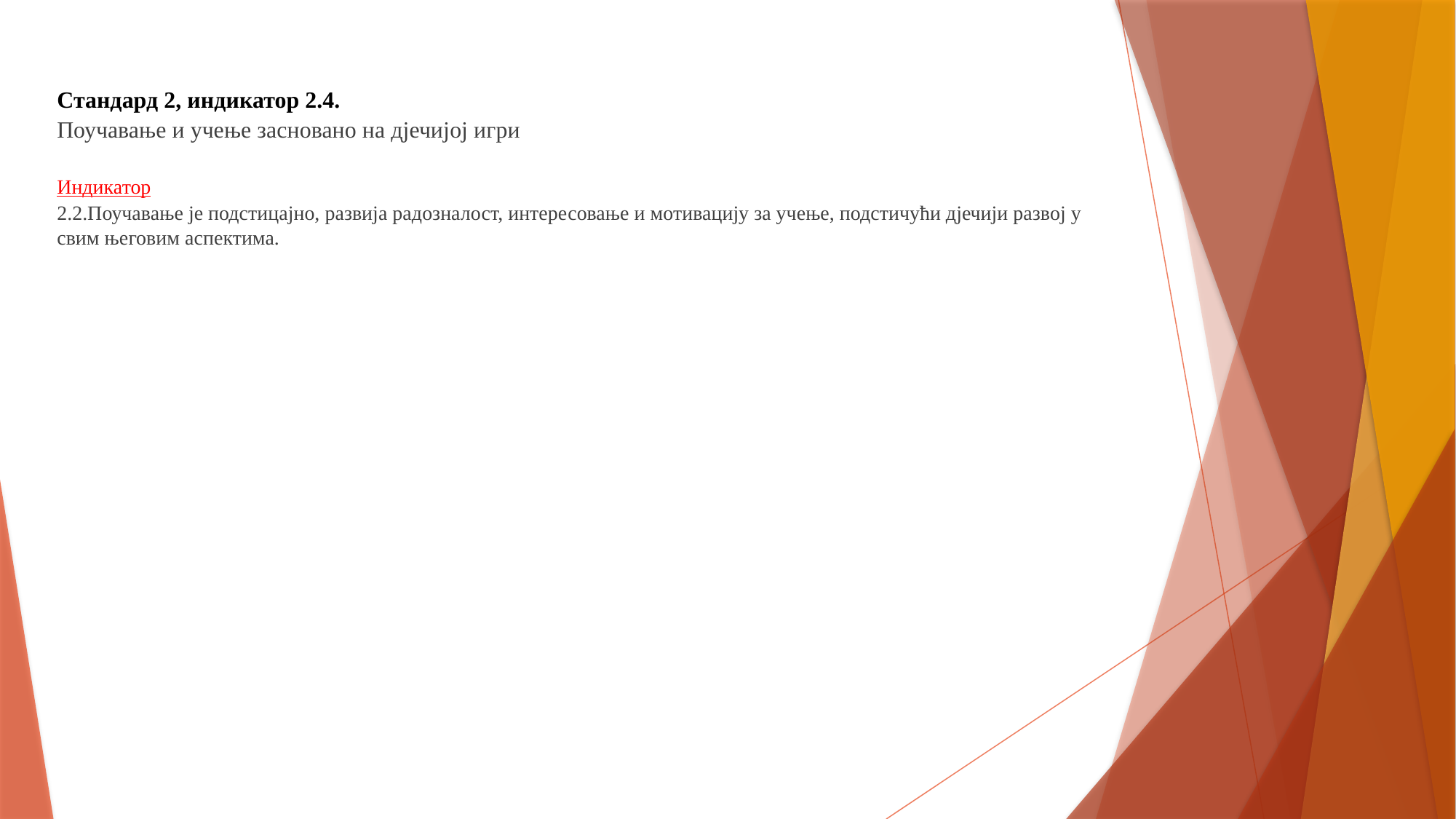

Стандард 2, индикатор 2.4.
Поучавање и учење засновано на дјечијој игри

Индикатор
2.2.Поучавање је подстицајно, развија радозналост, интересовање и мотивацију за учење, подстичући дјечији развој у свим његовим аспектима.